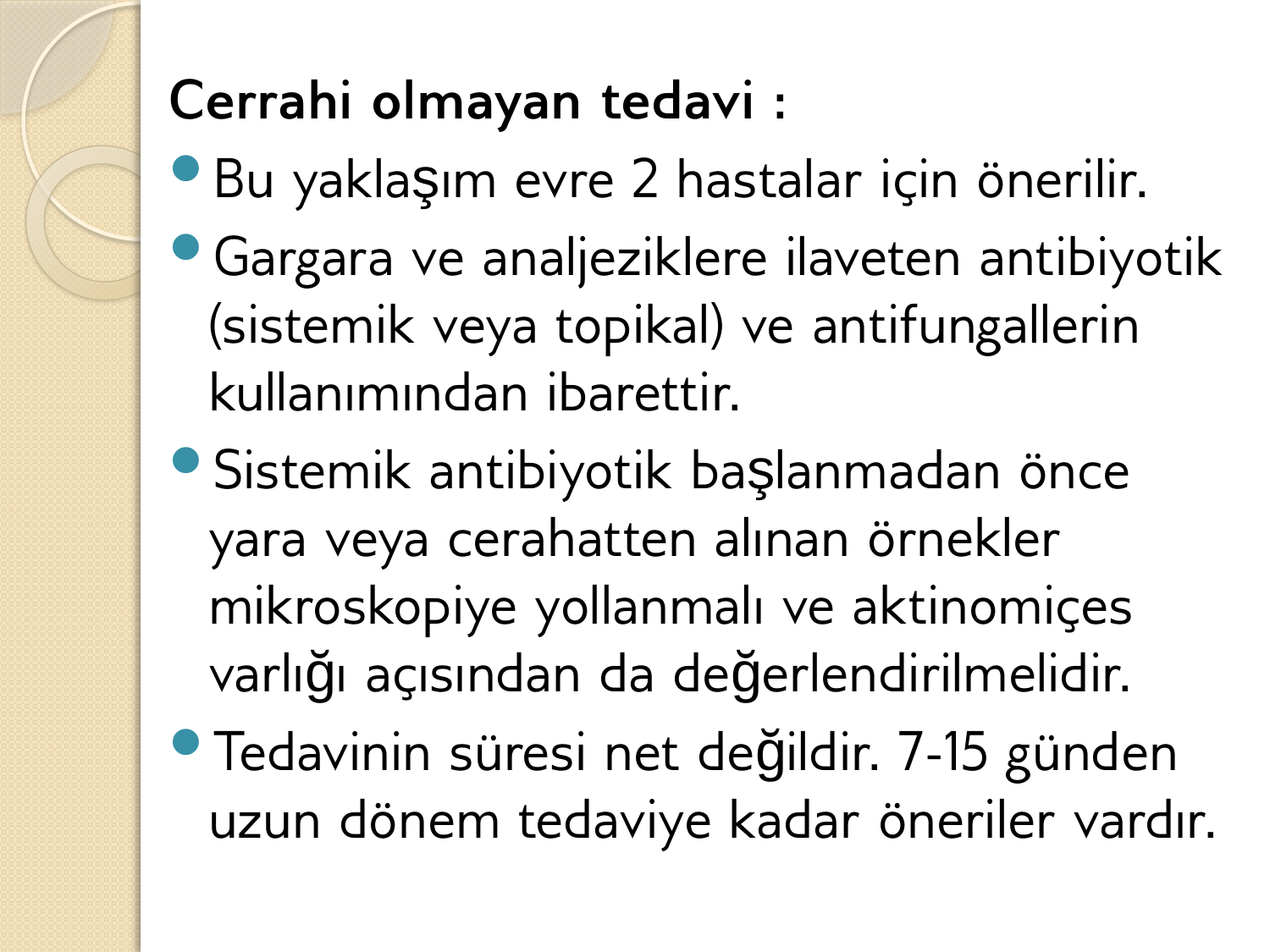

Cerrahi olmayan tedavi :
Bu yaklaşım evre 2 hastalar için önerilir.
Gargara ve analjeziklere ilaveten antibiyotik (sistemik veya topikal) ve antifungallerin kullanımından ibarettir.
Sistemik antibiyotik başlanmadan önce yara veya cerahatten alınan örnekler mikroskopiye yollanmalı ve aktinomiçes varlığı açısından da değerlendirilmelidir.
Tedavinin süresi net değildir. 7-15 günden uzun dönem tedaviye kadar öneriler vardır.